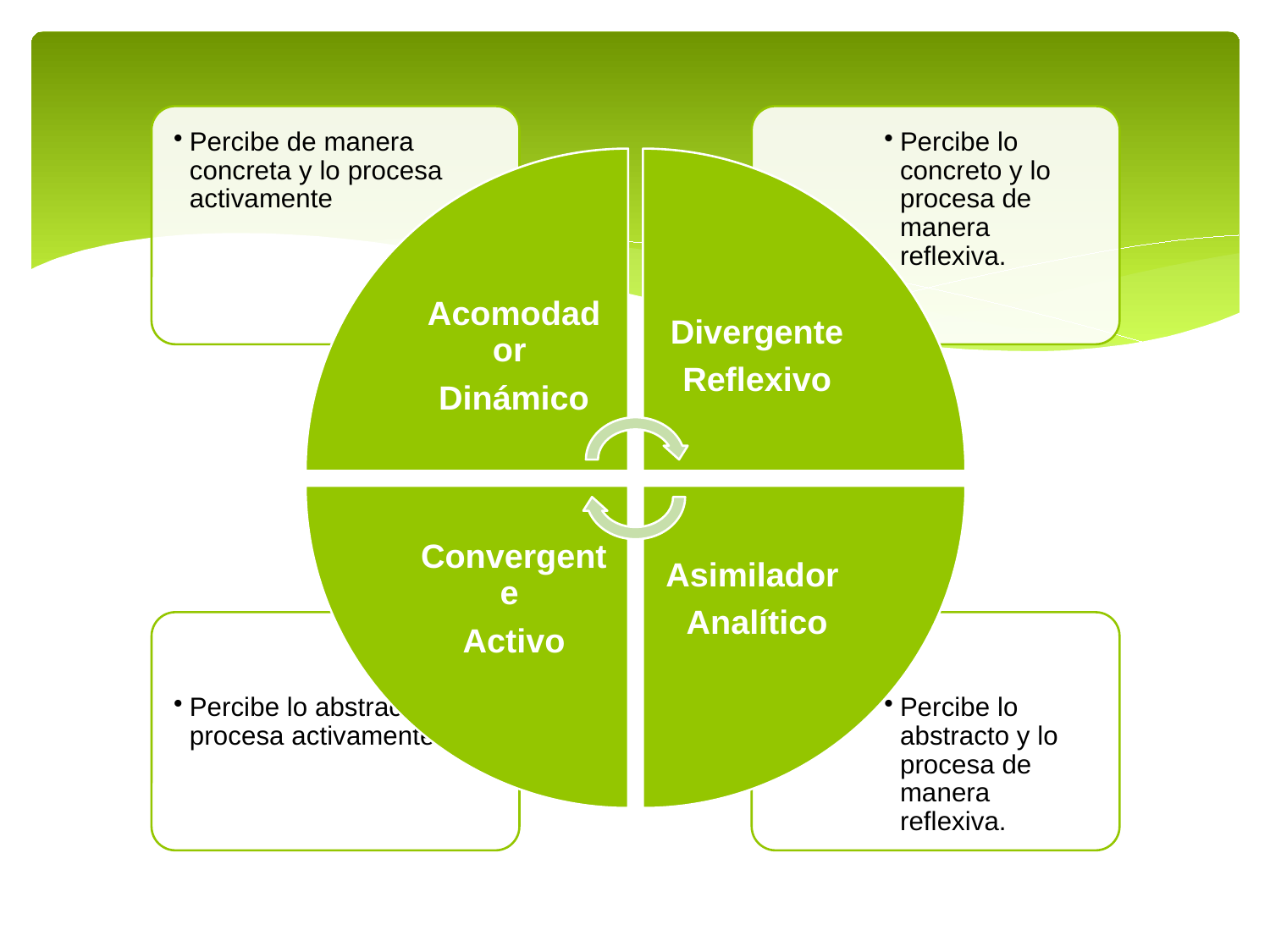

Percibe lo abstracto y lo procesa de manera reflexiva.
Percibe lo abstracto y lo procesa activamente.
Percibe lo concreto y lo procesa de manera reflexiva.
Percibe de manera concreta y lo procesa activamente
Acomodador
Dinámico
Divergente
Reflexivo
Asimilador
Analítico
Convergente
Activo